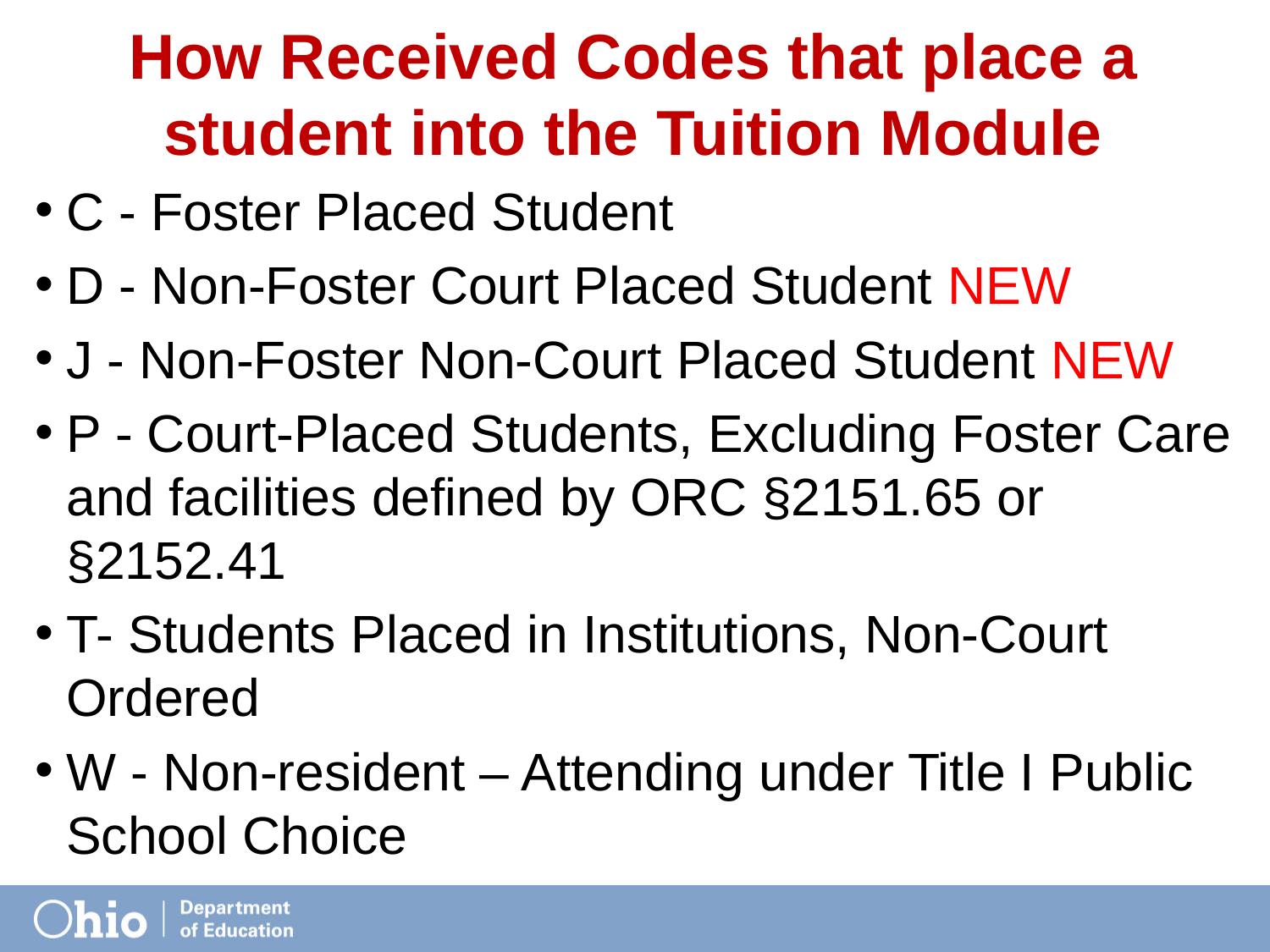

# How Received Codes that place a student into the Tuition Module
C - Foster Placed Student
D - Non-Foster Court Placed Student NEW
J - Non-Foster Non-Court Placed Student NEW
P - Court-Placed Students, Excluding Foster Care and facilities defined by ORC §2151.65 or §2152.41
T- Students Placed in Institutions, Non-Court Ordered
W - Non-resident – Attending under Title I Public School Choice